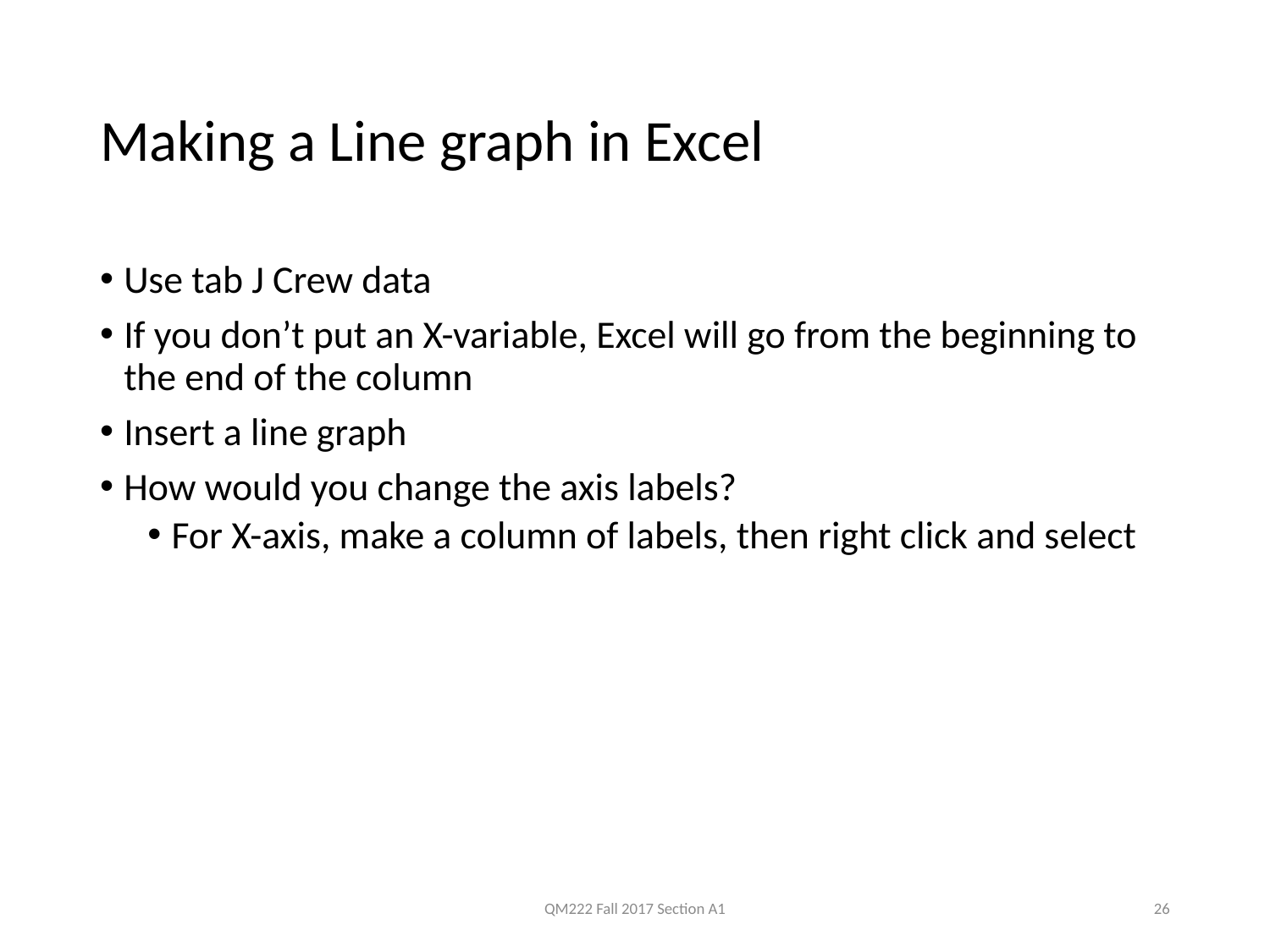

# Making a Line graph in Excel
Use tab J Crew data
If you don’t put an X-variable, Excel will go from the beginning to the end of the column
Insert a line graph
How would you change the axis labels?
For X-axis, make a column of labels, then right click and select
QM222 Fall 2017 Section A1
26